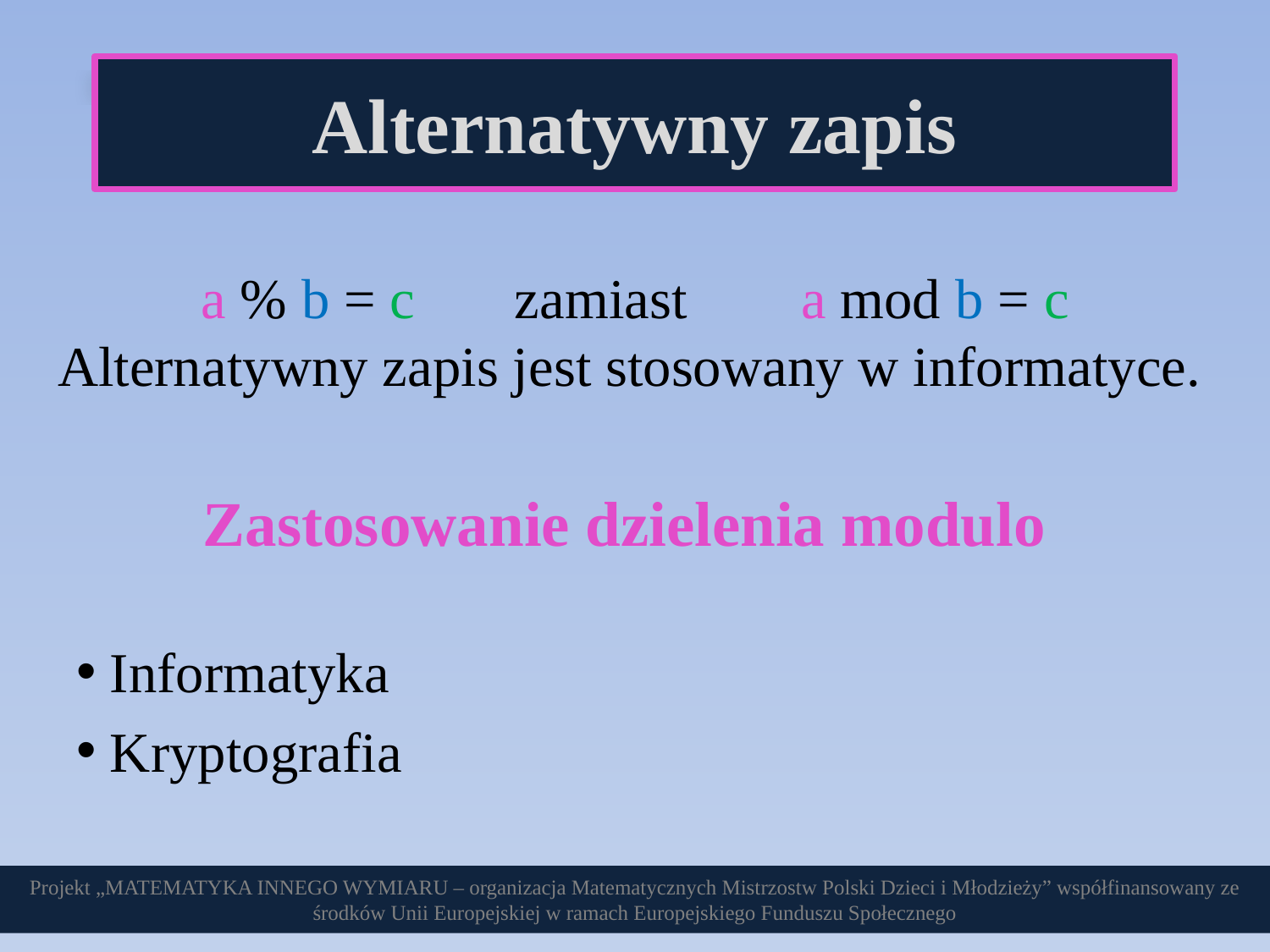

Alternatywny zapis
Alternatywny zapis
a % b = c       zamiast        a mod b = c
Alternatywny zapis jest stosowany w informatyce.
Zastosowanie dzielenia modulo
 Informatyka
 Kryptografia
Projekt „MATEMATYKA INNEGO WYMIARU – organizacja Matematycznych Mistrzostw Polski Dzieci i Młodzieży” współfinansowany ze środków Unii Europejskiej w ramach Europejskiego Funduszu Społecznego